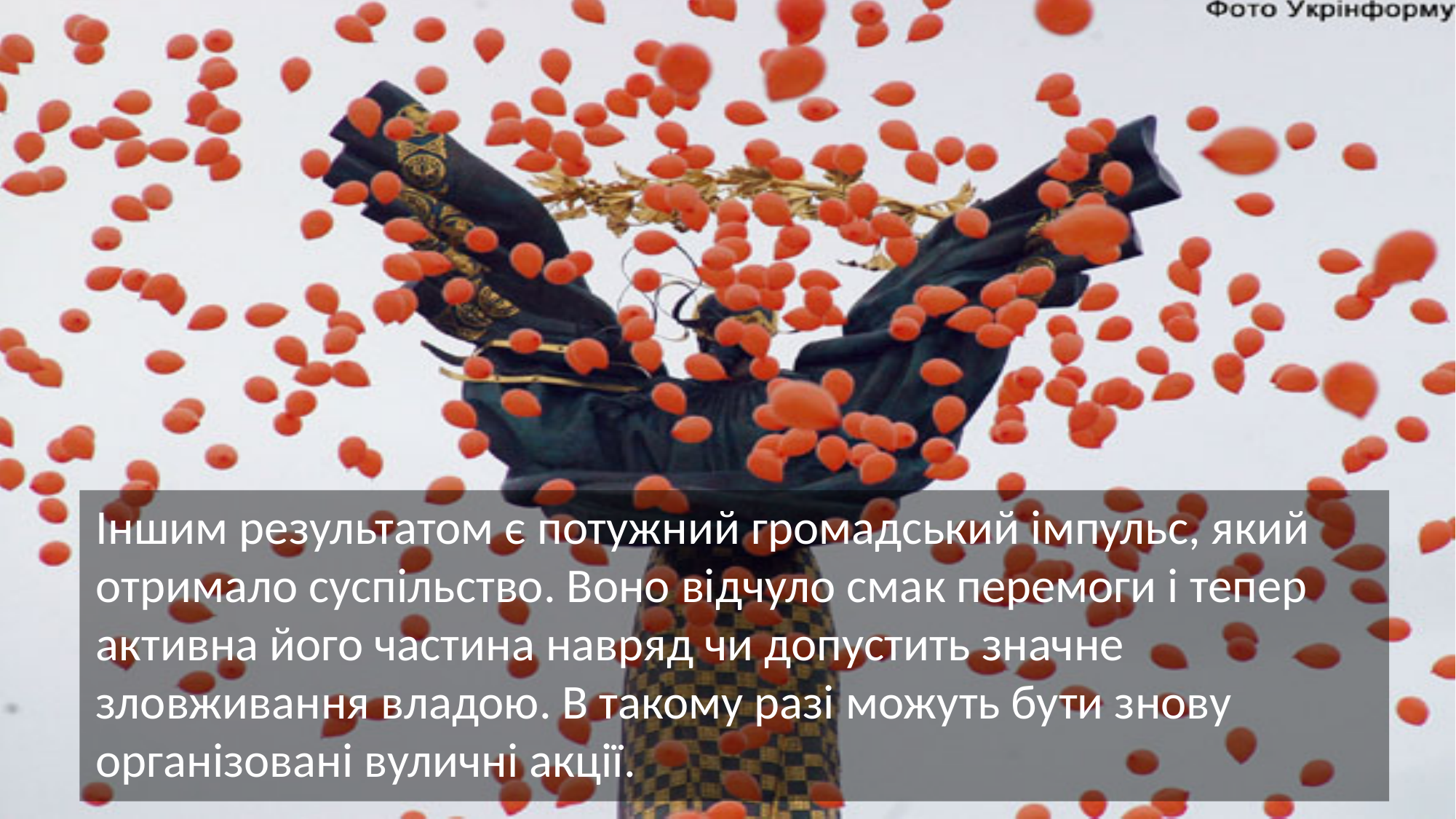

Іншим результатом є потужний громадський імпульс, який отримало суспільство. Воно відчуло смак перемоги і тепер активна його частина навряд чи допустить значне зловживання владою. В такому разі можуть бути знову організовані вуличні акції.